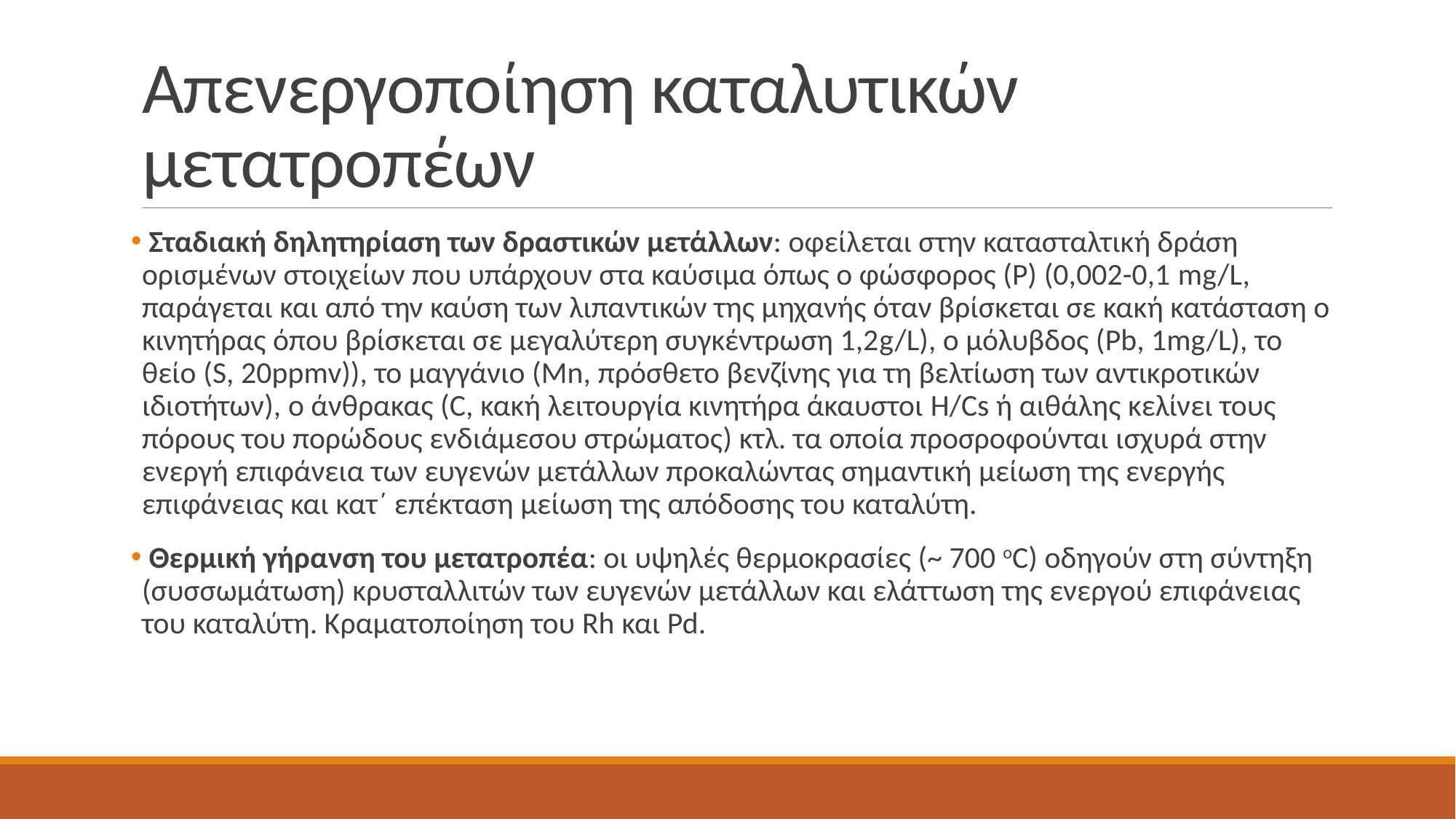

# Απενεργοποίηση καταλυτικών μετατροπέων
 Σταδιακή δηλητηρίαση των δραστικών μετάλλων: οφείλεται στην κατασταλτική δράση ορισμένων στοιχείων που υπάρχουν στα καύσιμα όπως ο φώσφορος (Ρ) (0,002-0,1 mg/L, παράγεται και από την καύση των λιπαντικών της μηχανής όταν βρίσκεται σε κακή κατάσταση ο κινητήρας όπου βρίσκεται σε μεγαλύτερη συγκέντρωση 1,2g/L), ο μόλυβδος (Pb, 1mg/L), το θείο (S, 20ppmv)), το μαγγάνιο (Mn, πρόσθετο βενζίνης για τη βελτίωση των αντικροτικών ιδιοτήτων), ο άνθρακας (C, κακή λειτουργία κινητήρα άκαυστοι H/Cs ή αιθάλης κελίνει τους πόρους του πορώδους ενδιάμεσου στρώματος) κτλ. τα οποία προσροφούνται ισχυρά στην ενεργή επιφάνεια των ευγενών μετάλλων προκαλώντας σημαντική μείωση της ενεργής επιφάνειας και κατ΄ επέκταση μείωση της απόδοσης του καταλύτη.
 Θερμική γήρανση του μετατροπέα: οι υψηλές θερμοκρασίες (~ 700 οC) οδηγούν στη σύντηξη (συσσωμάτωση) κρυσταλλιτών των ευγενών μετάλλων και ελάττωση της ενεργού επιφάνειας του καταλύτη. Κραματοποίηση του Rh και Pd.